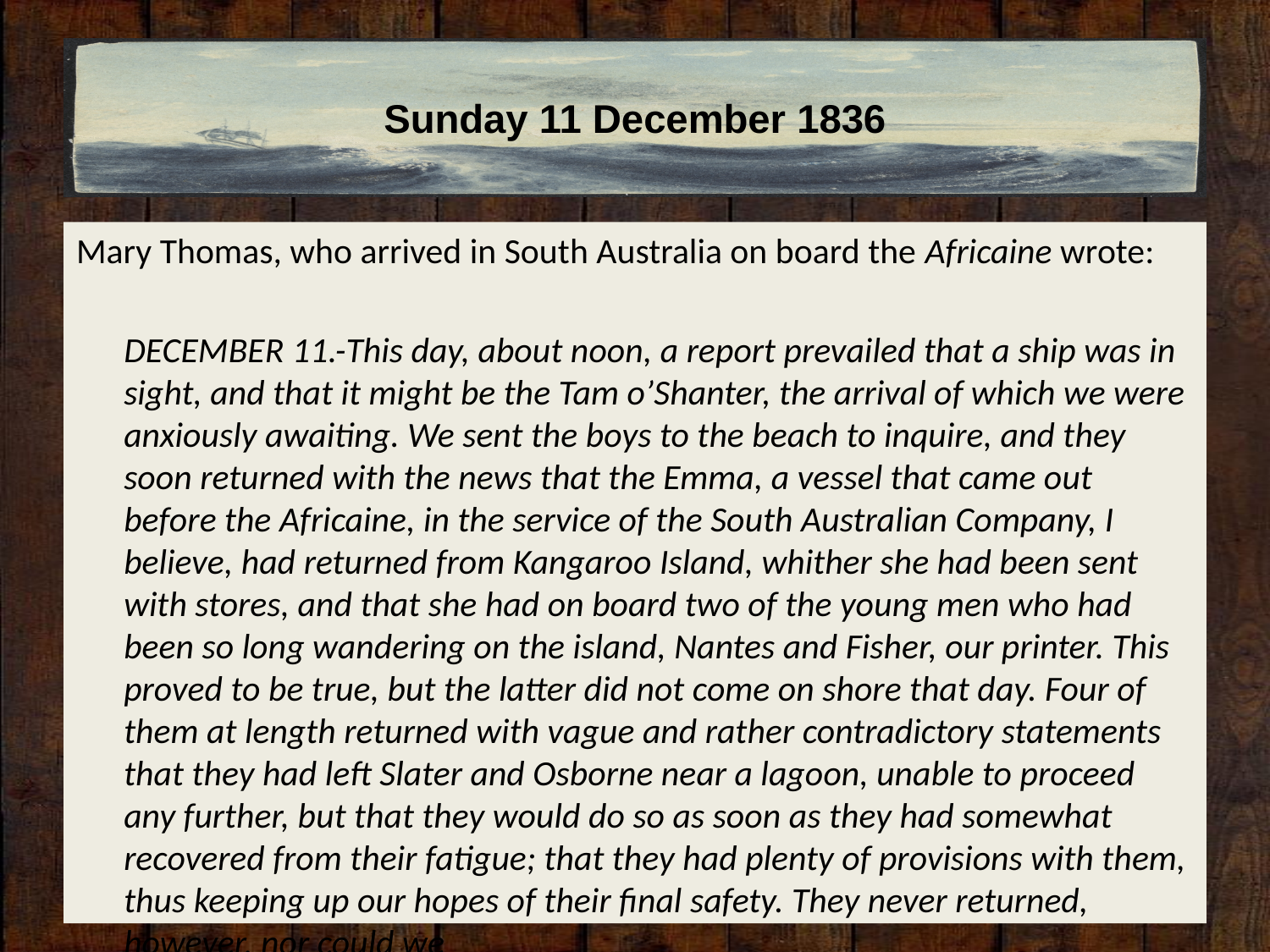

# Sunday 11 December 1836
Mary Thomas, who arrived in South Australia on board the Africaine wrote:

	DECEMBER 11.-This day, about noon, a report prevailed that a ship was in sight, and that it might be the Tam o’Shanter, the arrival of which we were anxiously awaiting. We sent the boys to the beach to inquire, and they soon returned with the news that the Emma, a vessel that came out before the Africaine, in the service of the South Australian Company, I believe, had returned from Kangaroo Island, whither she had been sent with stores, and that she had on board two of the young men who had been so long wandering on the island, Nantes and Fisher, our printer. This proved to be true, but the latter did not come on shore that day. Four of them at length returned with vague and rather contradictory statements that they had left Slater and Osborne near a lagoon, unable to proceed any further, but that they would do so as soon as they had somewhat recovered from their fatigue; that they had plenty of provisions with them, thus keeping up our hopes of their final safety. They never returned, however, nor could we